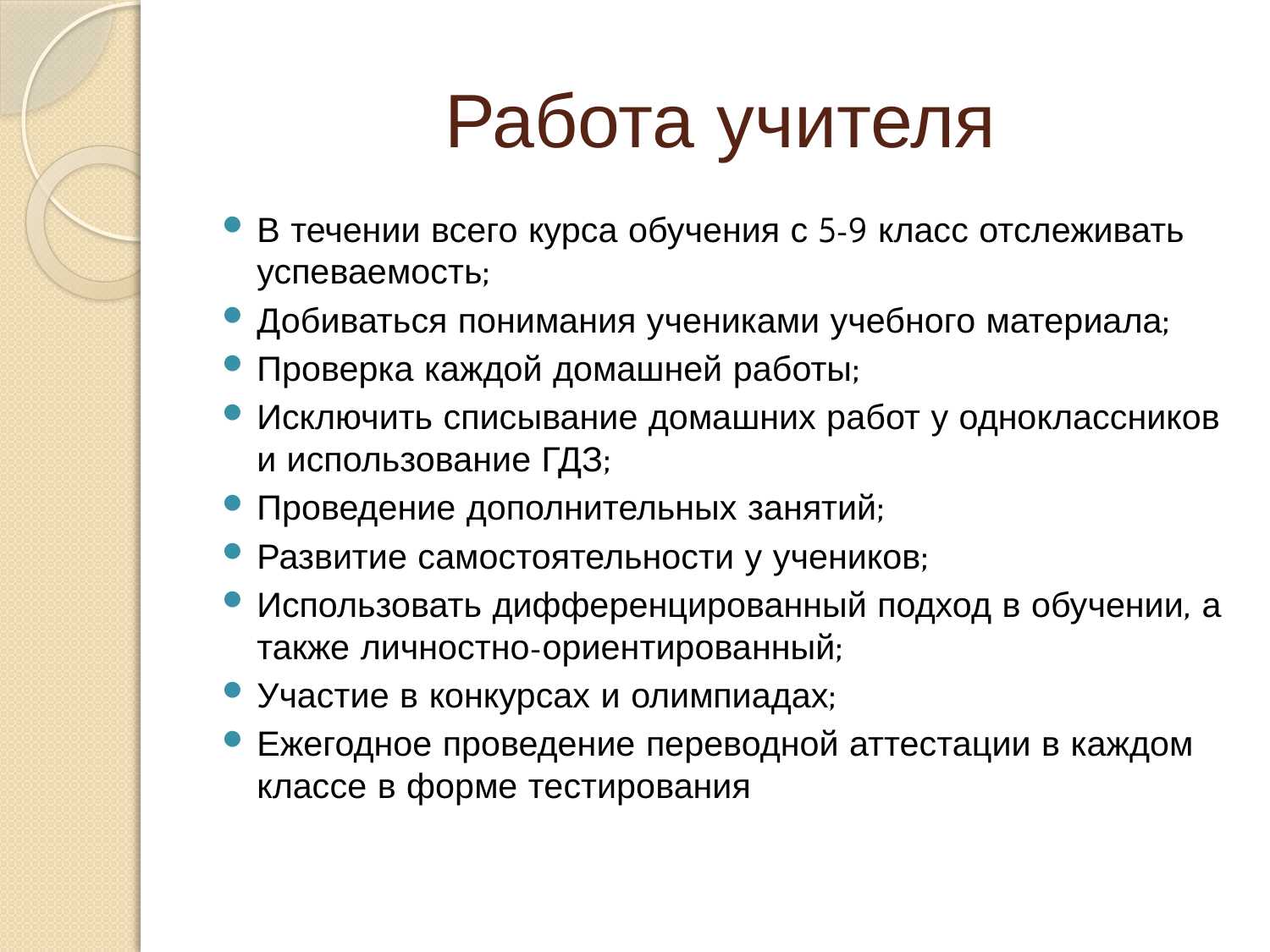

# Работа учителя
В течении всего курса обучения с 5-9 класс отслеживать успеваемость;
Добиваться понимания учениками учебного материала;
Проверка каждой домашней работы;
Исключить списывание домашних работ у одноклассников и использование ГДЗ;
Проведение дополнительных занятий;
Развитие самостоятельности у учеников;
Использовать дифференцированный подход в обучении, а также личностно-ориентированный;
Участие в конкурсах и олимпиадах;
Ежегодное проведение переводной аттестации в каждом классе в форме тестирования